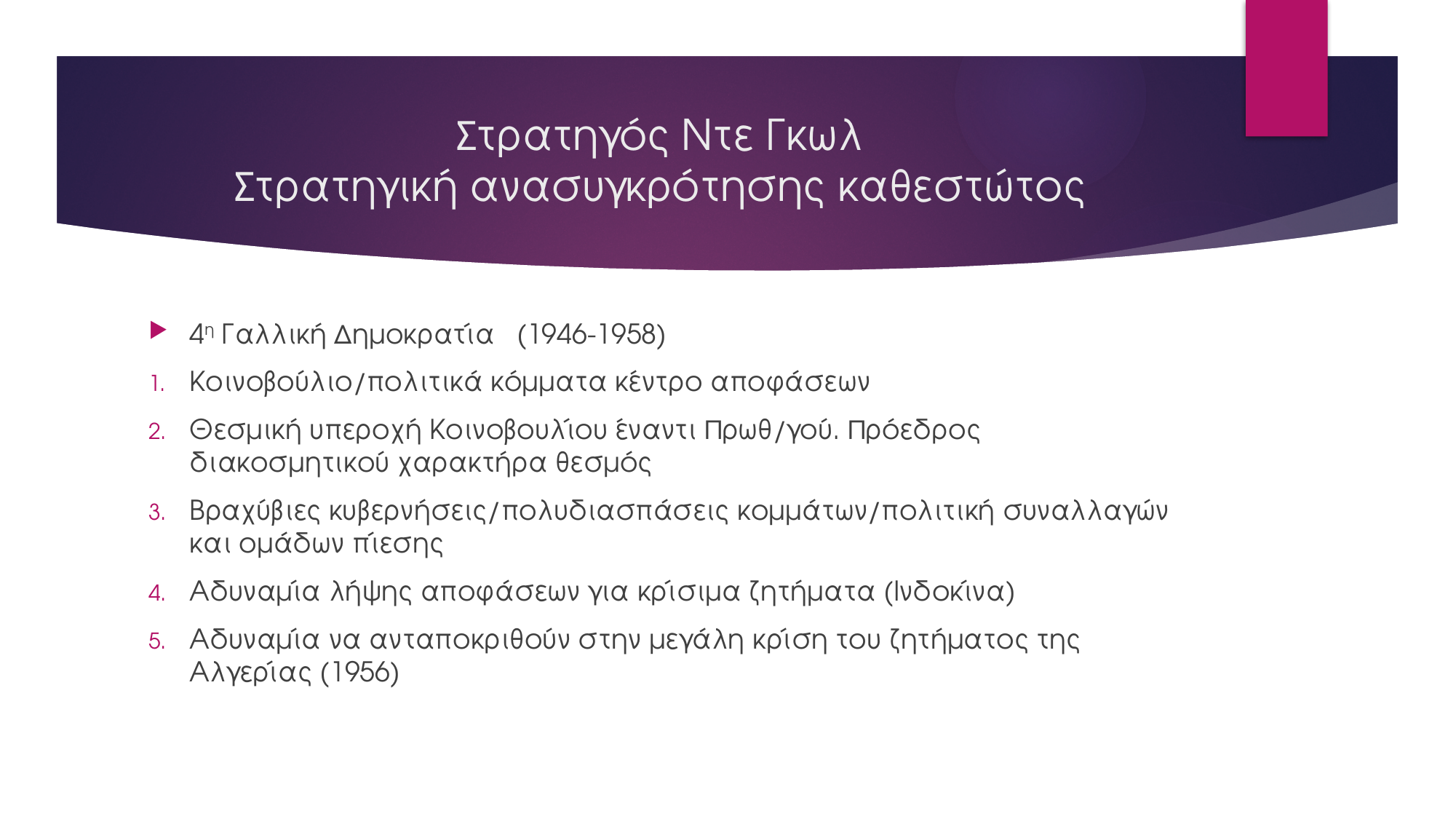

# Στρατηγός Ντε Γκωλ Στρατηγική ανασυγκρότησης καθεστώτος
4η Γαλλική Δημοκρατία	(1946-1958)
Κοινοβούλιο/πολιτικά κόμματα κέντρο αποφάσεων
Θεσμική υπεροχή Κοινοβουλίου έναντι Πρωθ/γού. Πρόεδρος διακοσμητικού χαρακτήρα θεσμός
Βραχύβιες κυβερνήσεις/πολυδιασπάσεις κομμάτων/πολιτική συναλλαγών και ομάδων πίεσης
Αδυναμία λήψης αποφάσεων για κρίσιμα ζητήματα (Ινδοκίνα)
Αδυναμία να ανταποκριθούν στην μεγάλη κρίση του ζητήματος της Αλγερίας (1956)